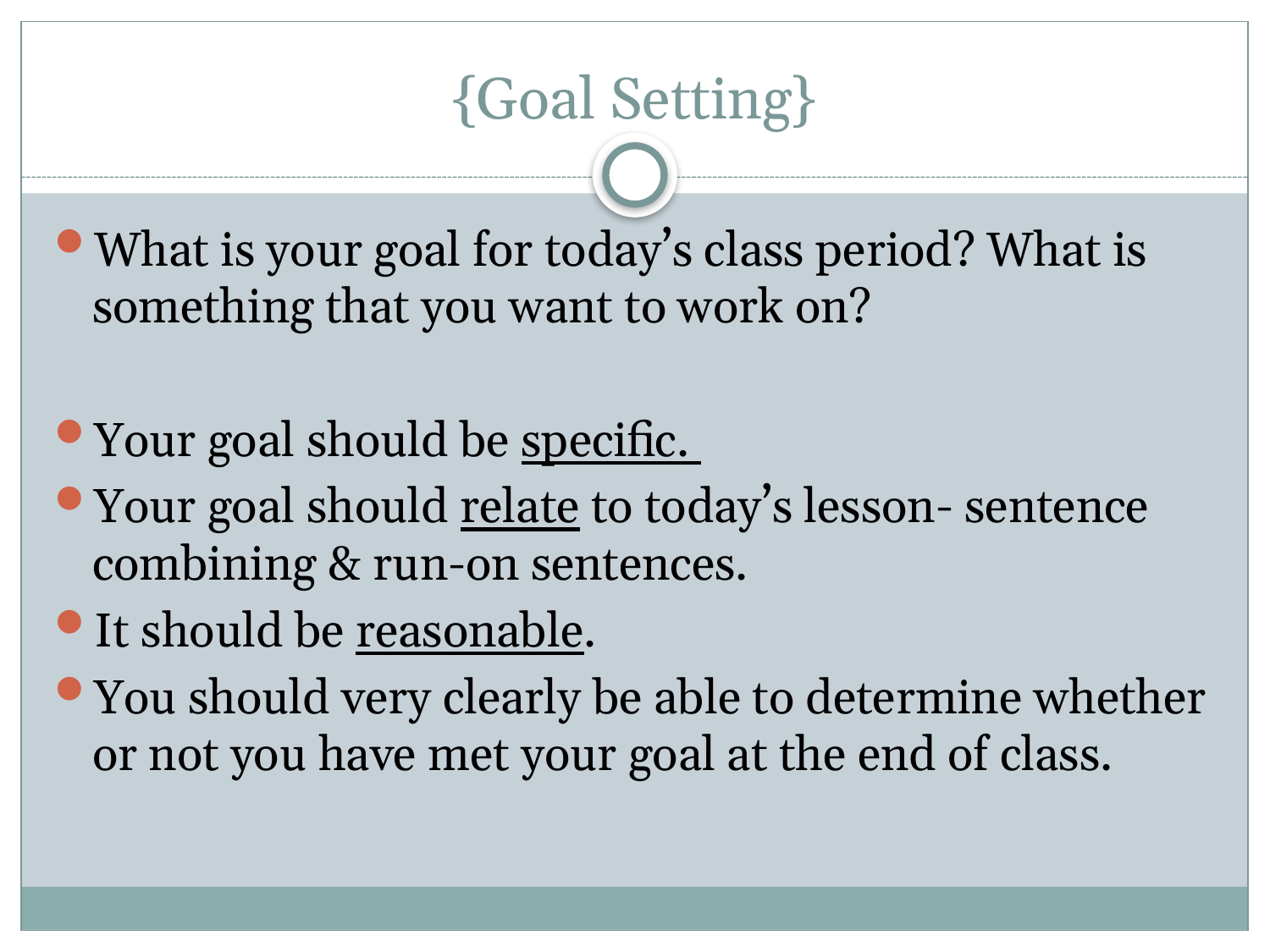

# {Goal Setting}
What is your goal for today’s class period? What is something that you want to work on?

Your goal should be specific.
Your goal should relate to today’s lesson- sentence combining & run-on sentences.
It should be reasonable.
You should very clearly be able to determine whether or not you have met your goal at the end of class.